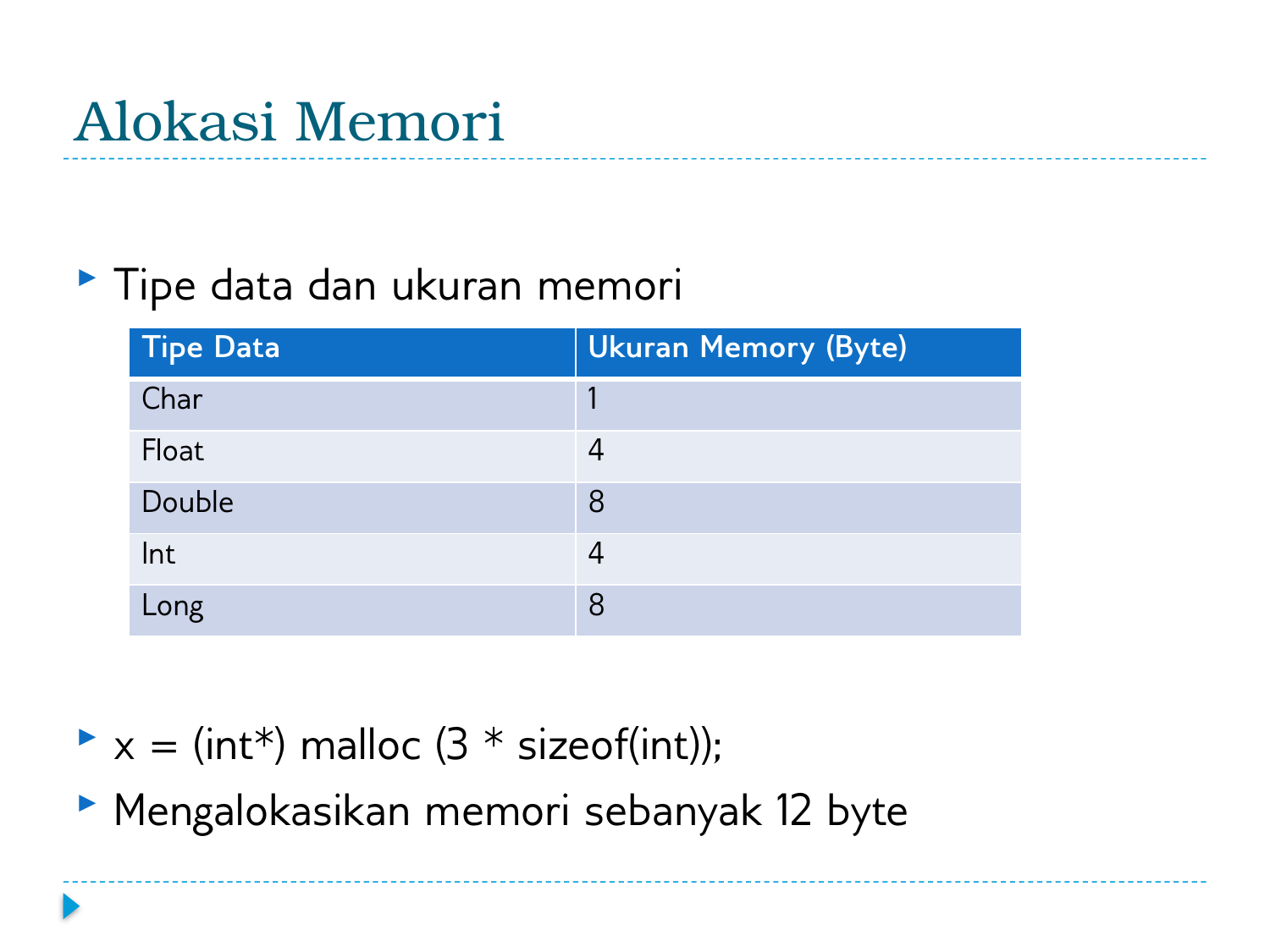

# Alokasi Memori
Tipe data dan ukuran memori

x = (int*) malloc (3 * sizeof(int));
Mengalokasikan memori sebanyak 12 byte

| Tipe Data | Ukuran Memory (Byte) |
| --- | --- |
| Char | 1 |
| Float | 4 |
| Double | 8 |
| Int | 4 |
| Long | 8 |